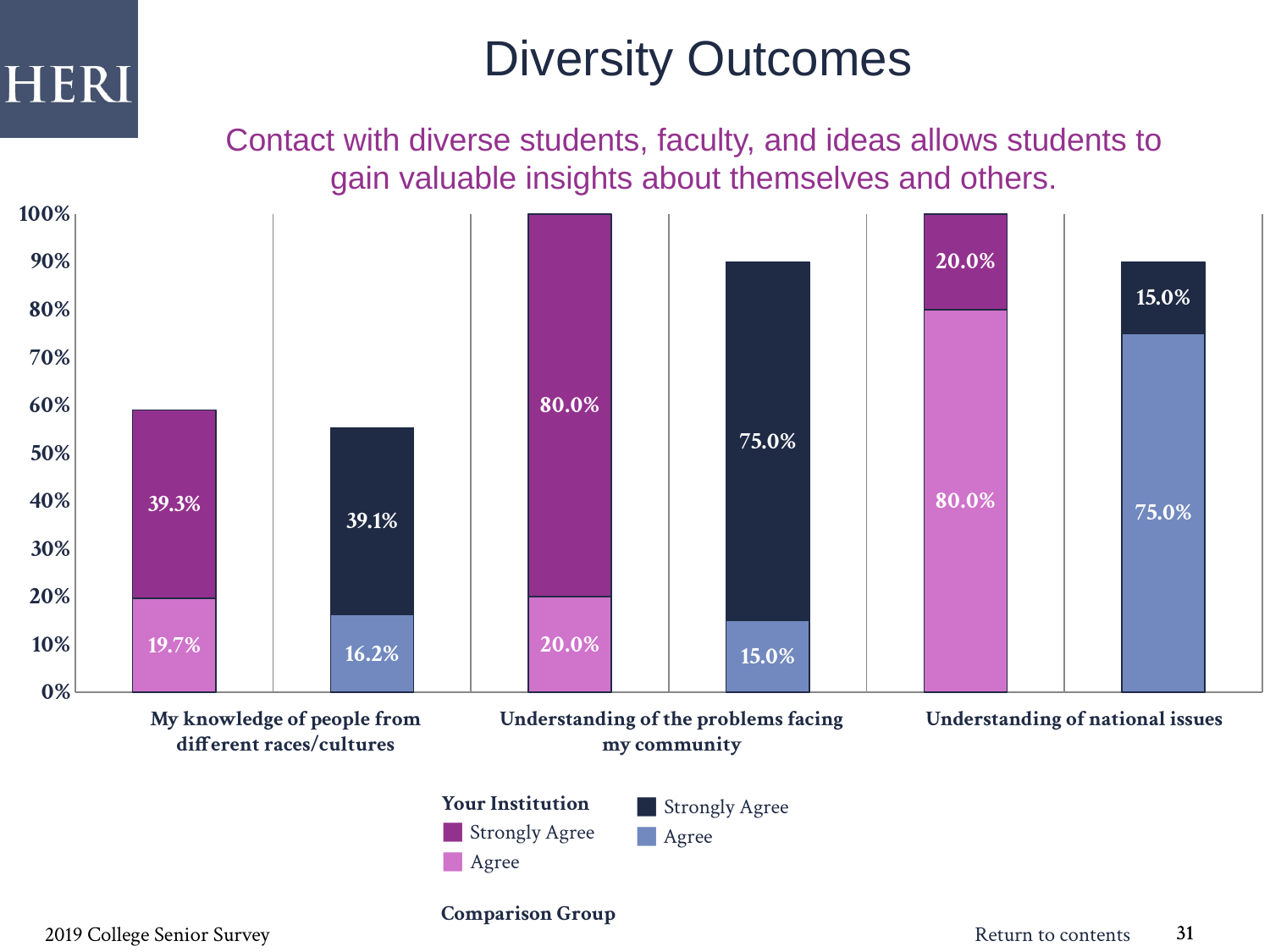

Diversity Outcomes
Contact with diverse students, faculty, and ideas allows students to
gain valuable insights about themselves and others.

### Chart

| Category |  |  |
|---|---|---|
| Knowledge of people from different races/cultures | 0.197 | 0.393 |
| comp | 0.162 | 0.391 |
| Understanding of the problems facing my community | 0.2 | 0.8 |
| comp | 0.15 | 0.75 |
| Understanding of national issues | 0.8 | 0.2 |
| comp | 0.75 | 0.15 |
Understanding of national issues
My knowledge of people from different races/cultures
Understanding of the problems facing my community
Your Institution
■ Strongly Agree
■ Agree

Comparison Group
■ Strongly Agree
■ Agree

2019 College Senior Survey
31
31